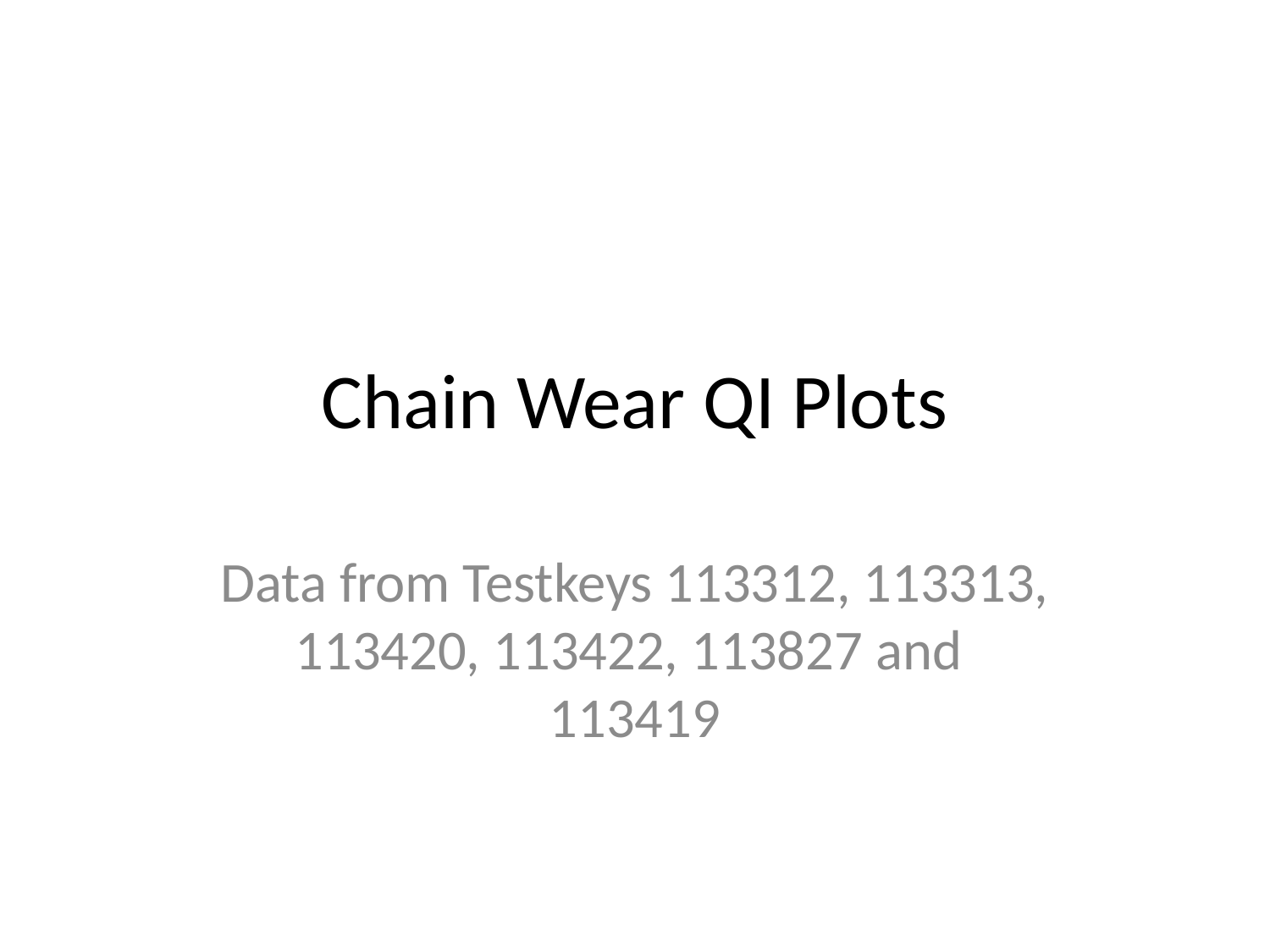

# Chain Wear QI Plots
Data from Testkeys 113312, 113313, 113420, 113422, 113827 and  113419